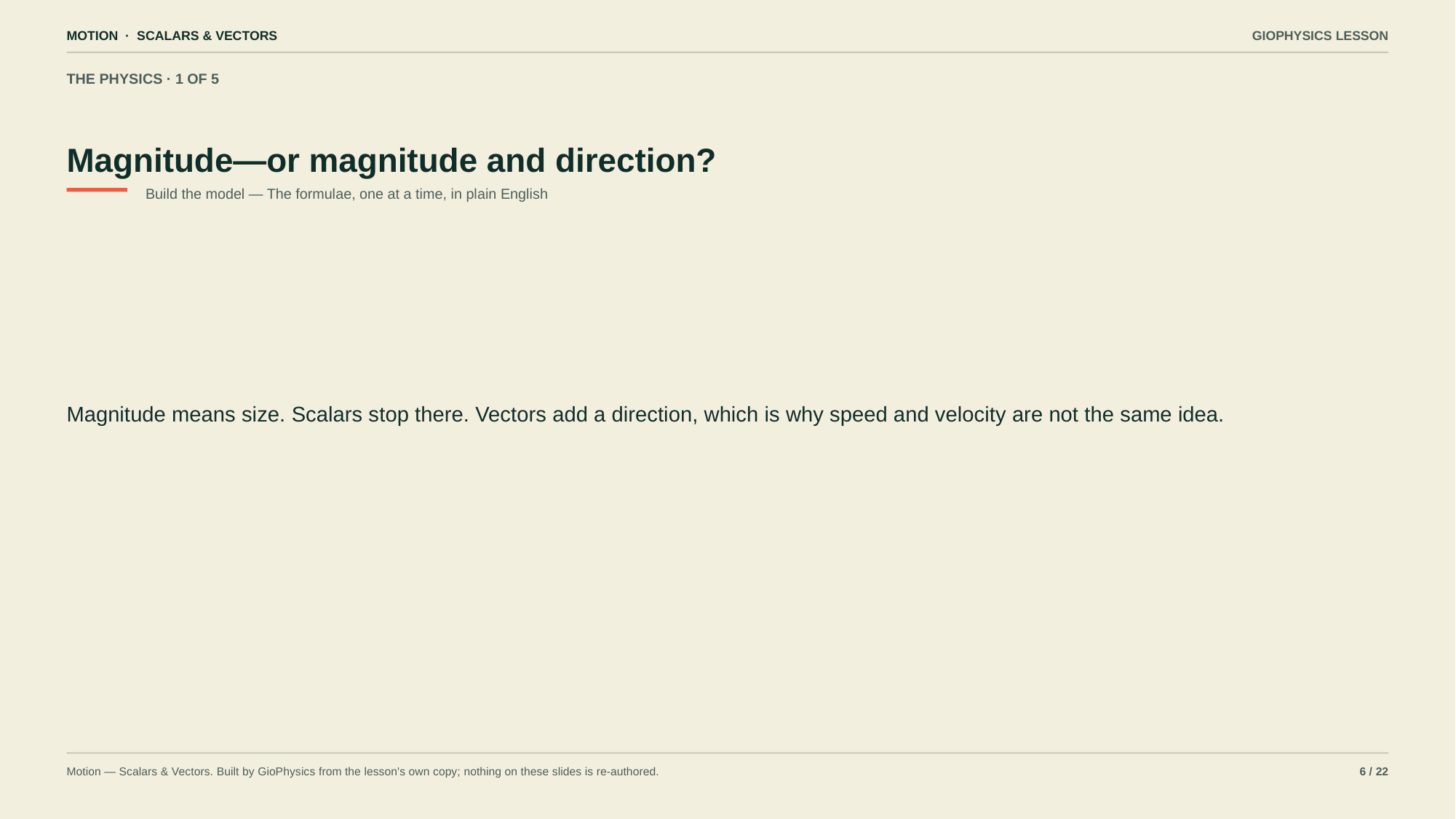

MOTION  ·  SCALARS & VECTORS
GIOPHYSICS LESSON

THE PHYSICS · 1 OF 5
Magnitude—or magnitude and direction?
Build the model — The formulae, one at a time, in plain English

Magnitude means size. Scalars stop there. Vectors add a direction, which is why speed and velocity are not the same idea.

Motion — Scalars & Vectors. Built by GioPhysics from the lesson's own copy; nothing on these slides is re-authored.
6 / 22